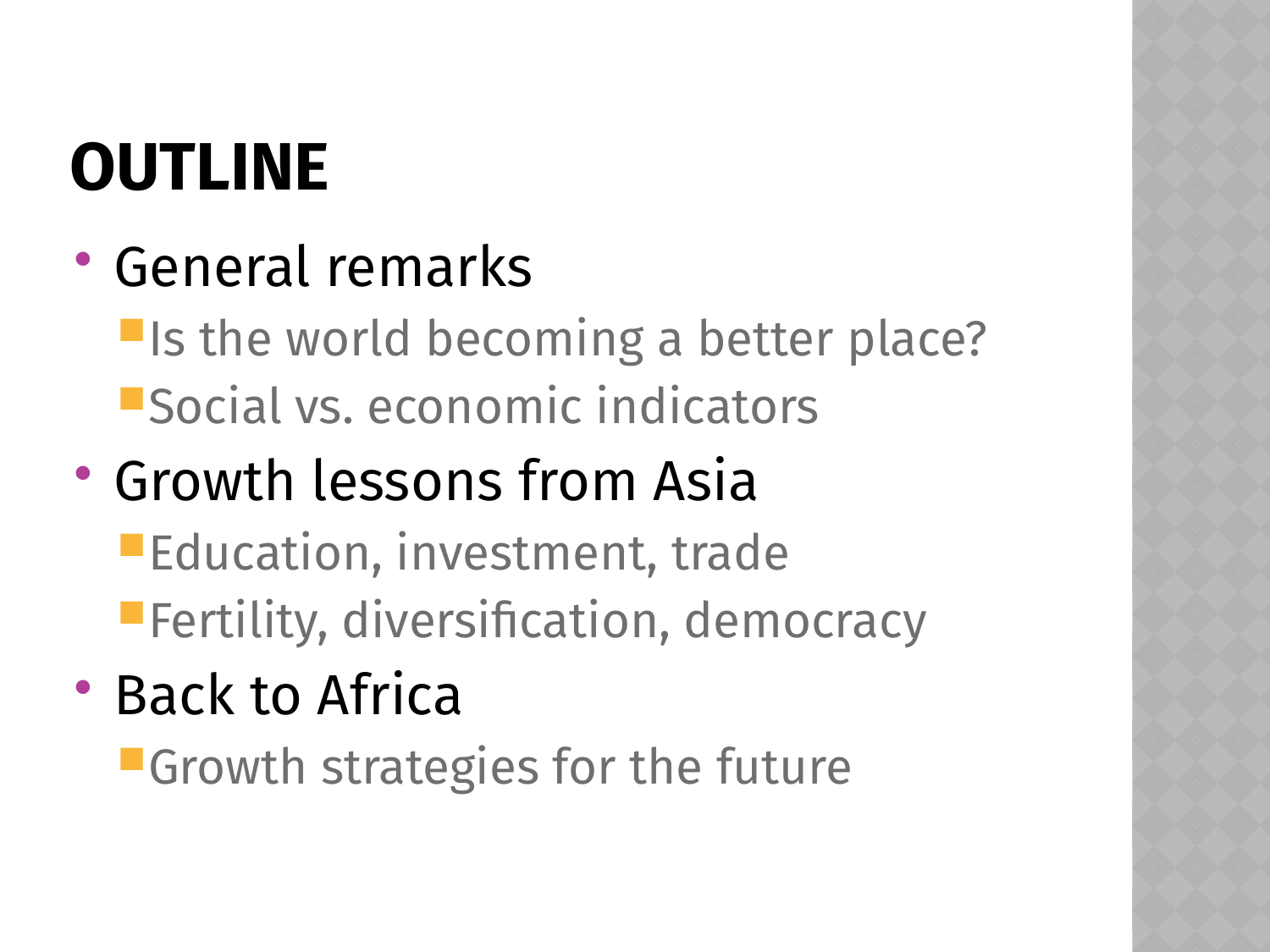

# outline
General remarks
Is the world becoming a better place?
Social vs. economic indicators
Growth lessons from Asia
Education, investment, trade
Fertility, diversification, democracy
Back to Africa
Growth strategies for the future